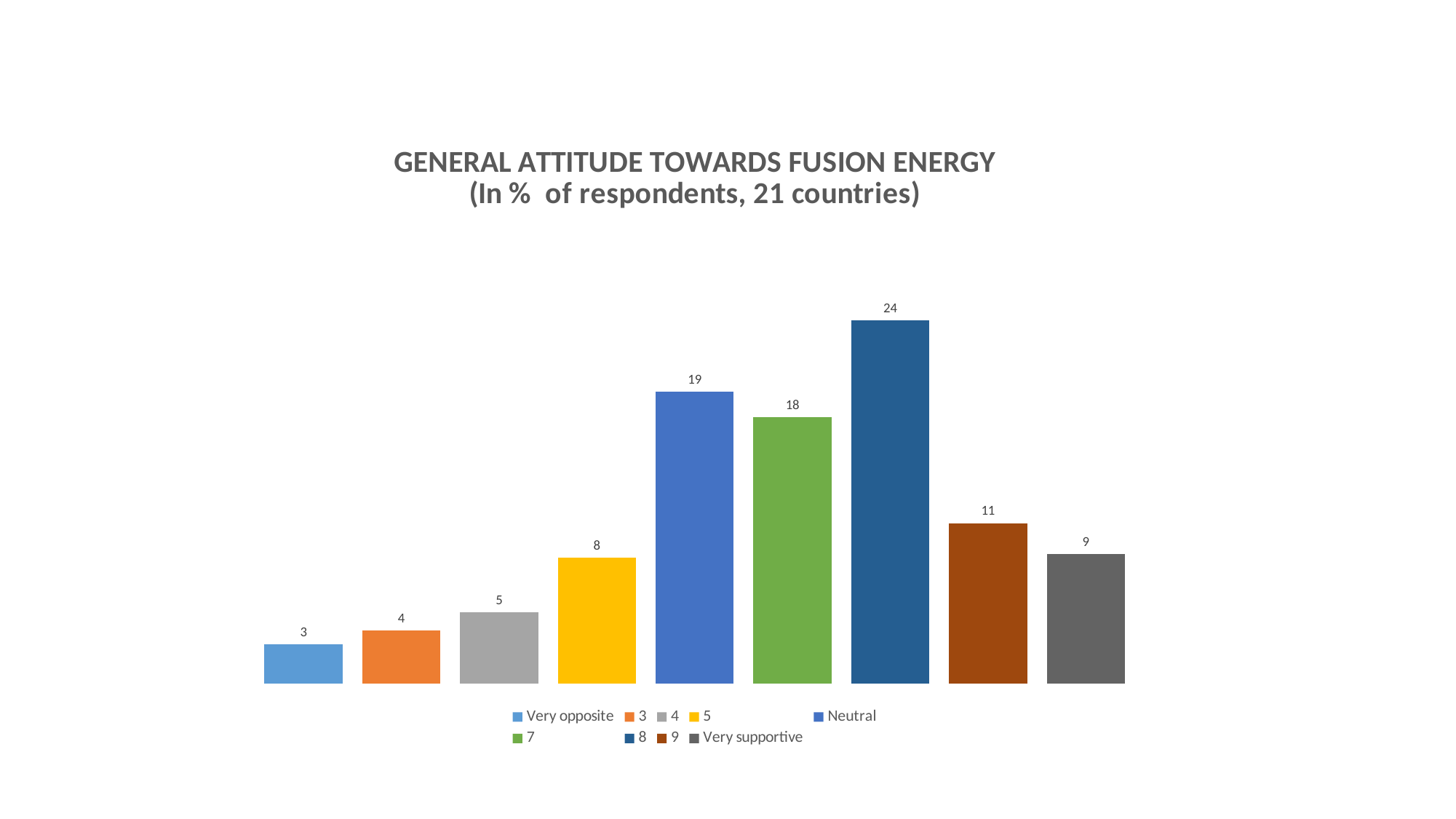

### Chart: GENERAL ATTITUDE TOWARDS FUSION ENERGY
(In %  of respondents, 21 countries)

| Category | Very opposite | 3 | 4 | 5 | Neutral | 7 | 8 | 9 | Very supportive |
|---|---|---|---|---|---|---|---|---|---|